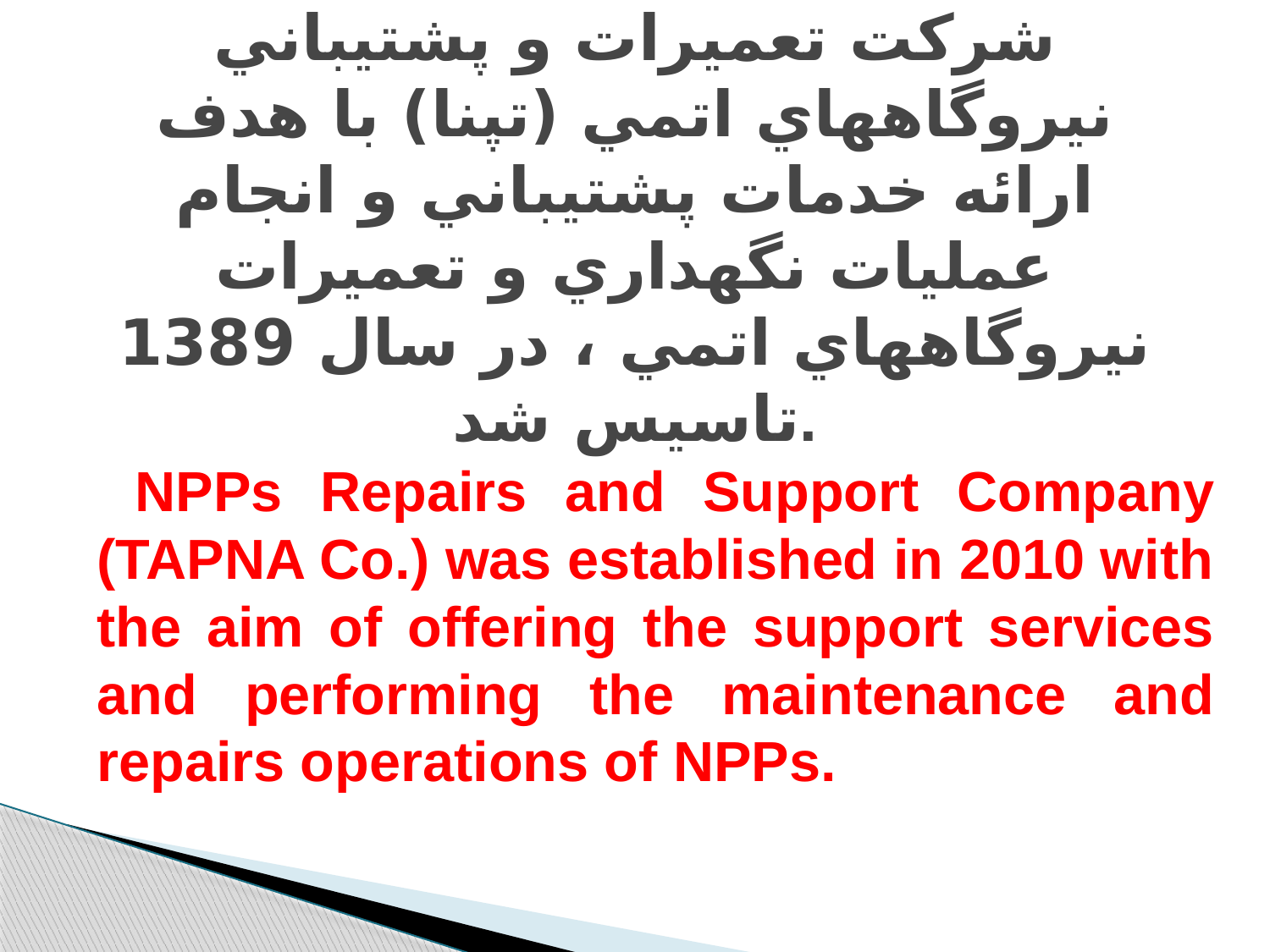

# شركت تعميرات و پشتيباني نيروگاههاي اتمي (تپنا) با هدف ارائه خدمات پشتيباني و انجام عمليات نگهداري و تعميرات نيروگاههاي اتمي ،‌ در سال 1389 تاسيس شد.
 NPPs Repairs and Support Company (TAPNA Co.) was established in 2010 with the aim of offering the support services and performing the maintenance and repairs operations of NPPs.